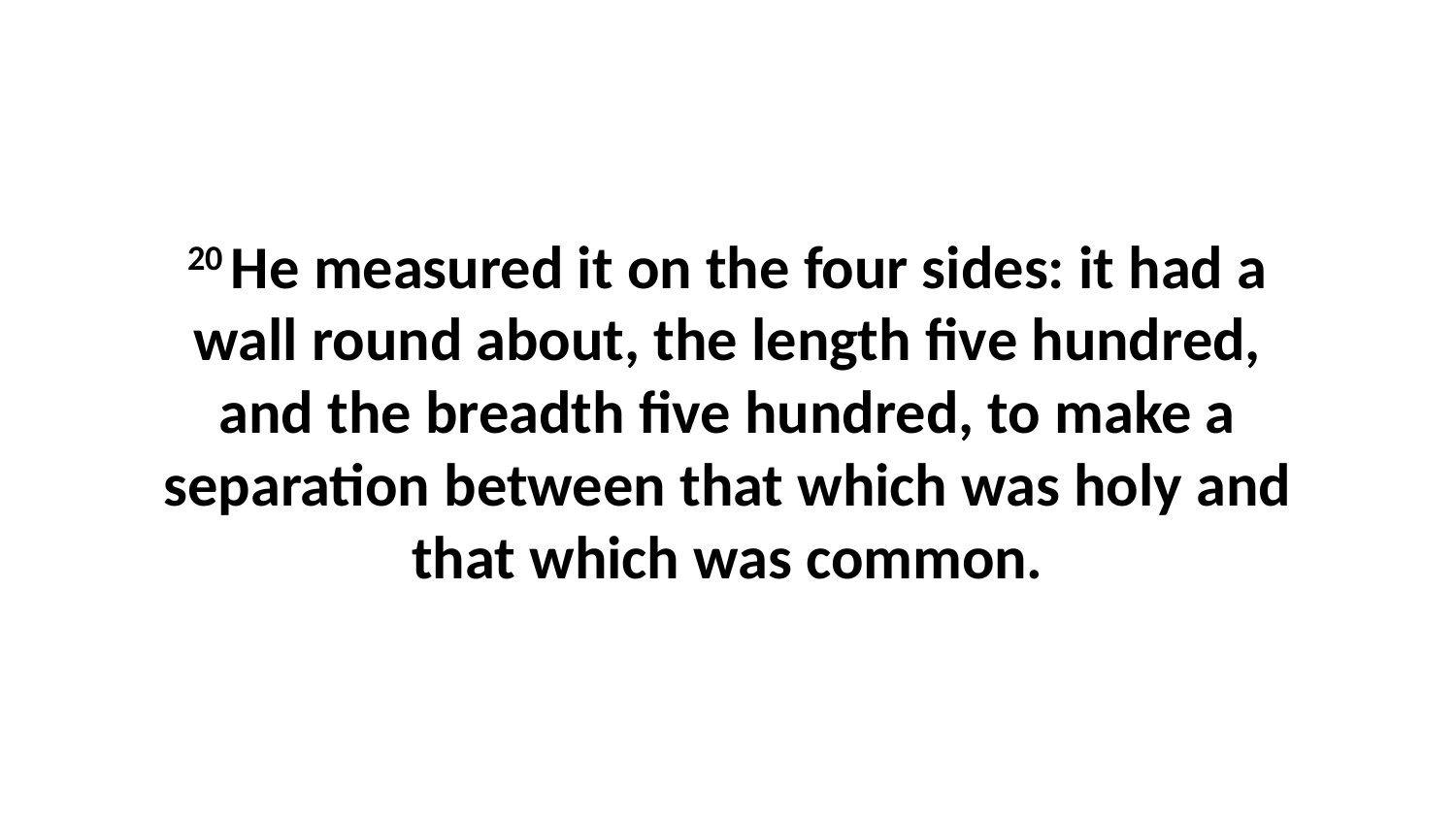

20 He measured it on the four sides: it had a wall round about, the length five hundred, and the breadth five hundred, to make a separation between that which was holy and that which was common.